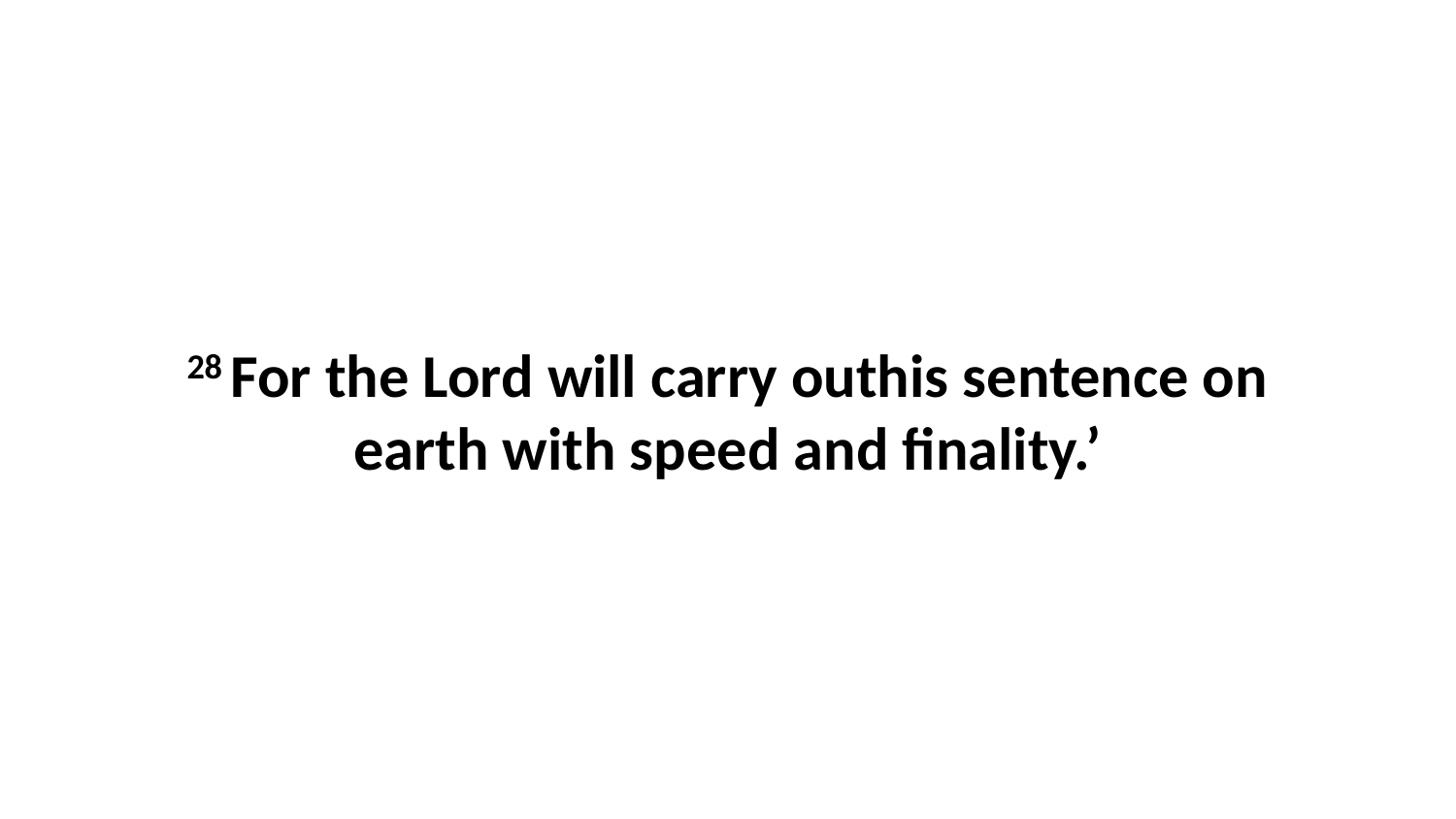

28 For the Lord will carry outhis sentence on earth with speed and finality.’